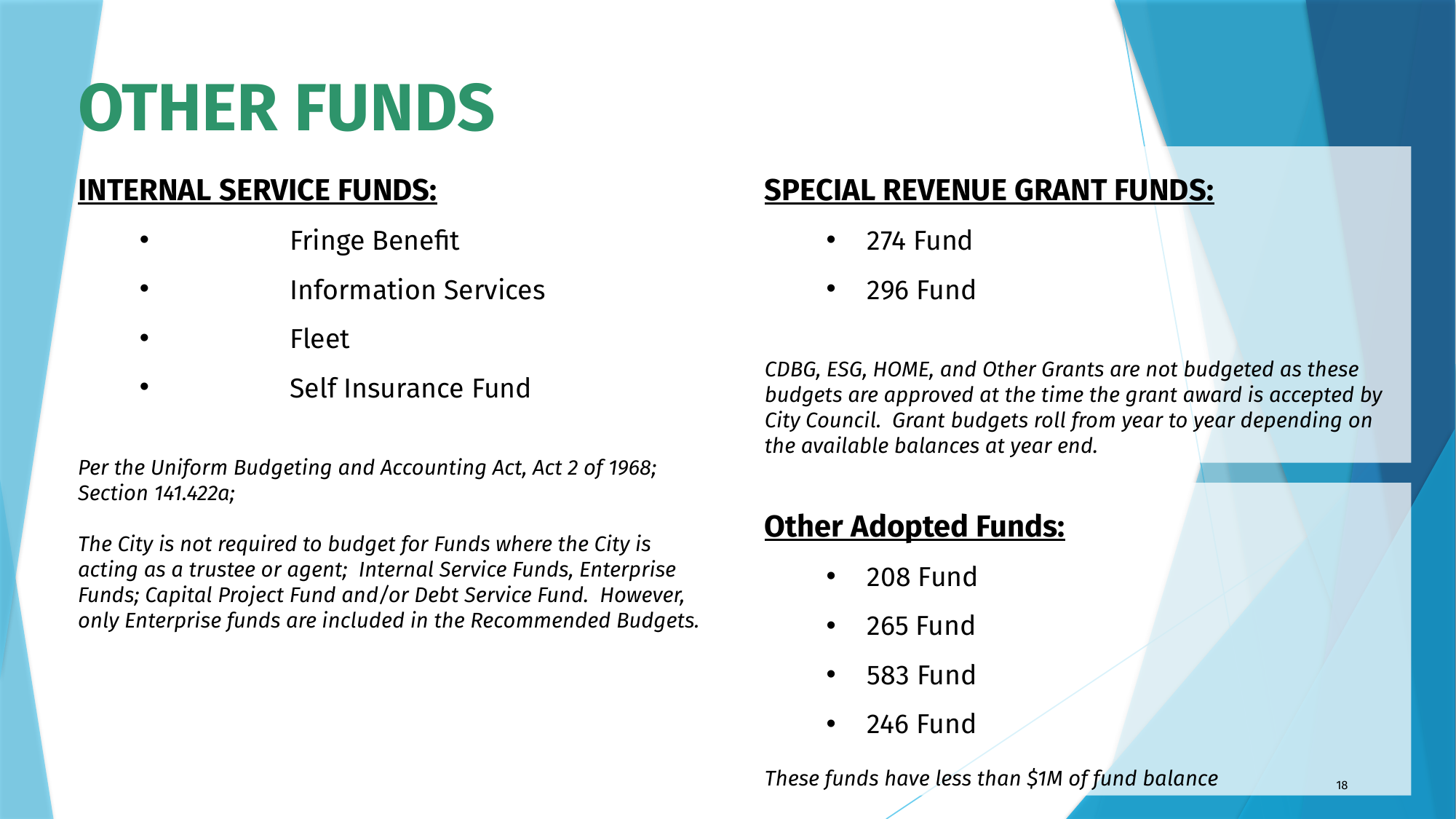

OTHER FUNDS

INTERNAL SERVICE FUNDS:
	Fringe Benefit
	Information Services
	Fleet
	Self Insurance Fund

Per the Uniform Budgeting and Accounting Act, Act 2 of 1968; Section 141.422a;

The City is not required to budget for Funds where the City is acting as a trustee or agent;  Internal Service Funds, Enterprise Funds; Capital Project Fund and/or Debt Service Fund.  However, only Enterprise funds are included in the Recommended Budgets.
SPECIAL REVENUE GRANT FUNDS:
274 Fund
296 Fund

CDBG, ESG, HOME, and Other Grants are not budgeted as these budgets are approved at the time the grant award is accepted by City Council.  Grant budgets roll from year to year depending on the available balances at year end.
Other Adopted Funds:
208 Fund
265 Fund
583 Fund
246 Fund

These funds have less than $1M of fund balance
18